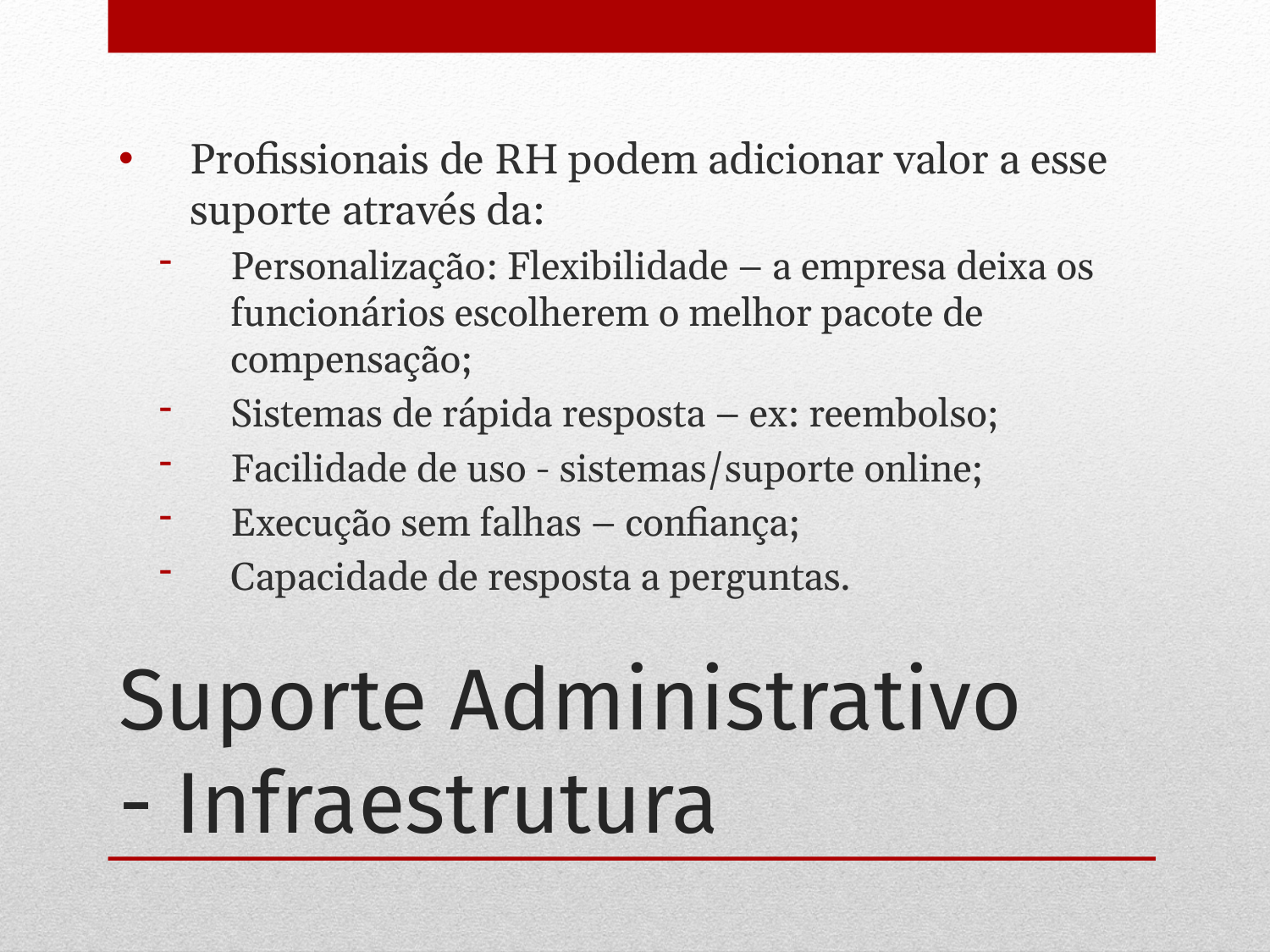

Profissionais de RH podem adicionar valor a esse suporte através da:
Personalização: Flexibilidade – a empresa deixa os funcionários escolherem o melhor pacote de compensação;
Sistemas de rápida resposta – ex: reembolso;
Facilidade de uso - sistemas/suporte online;
Execução sem falhas – confiança;
Capacidade de resposta a perguntas.
# Suporte Administrativo - Infraestrutura